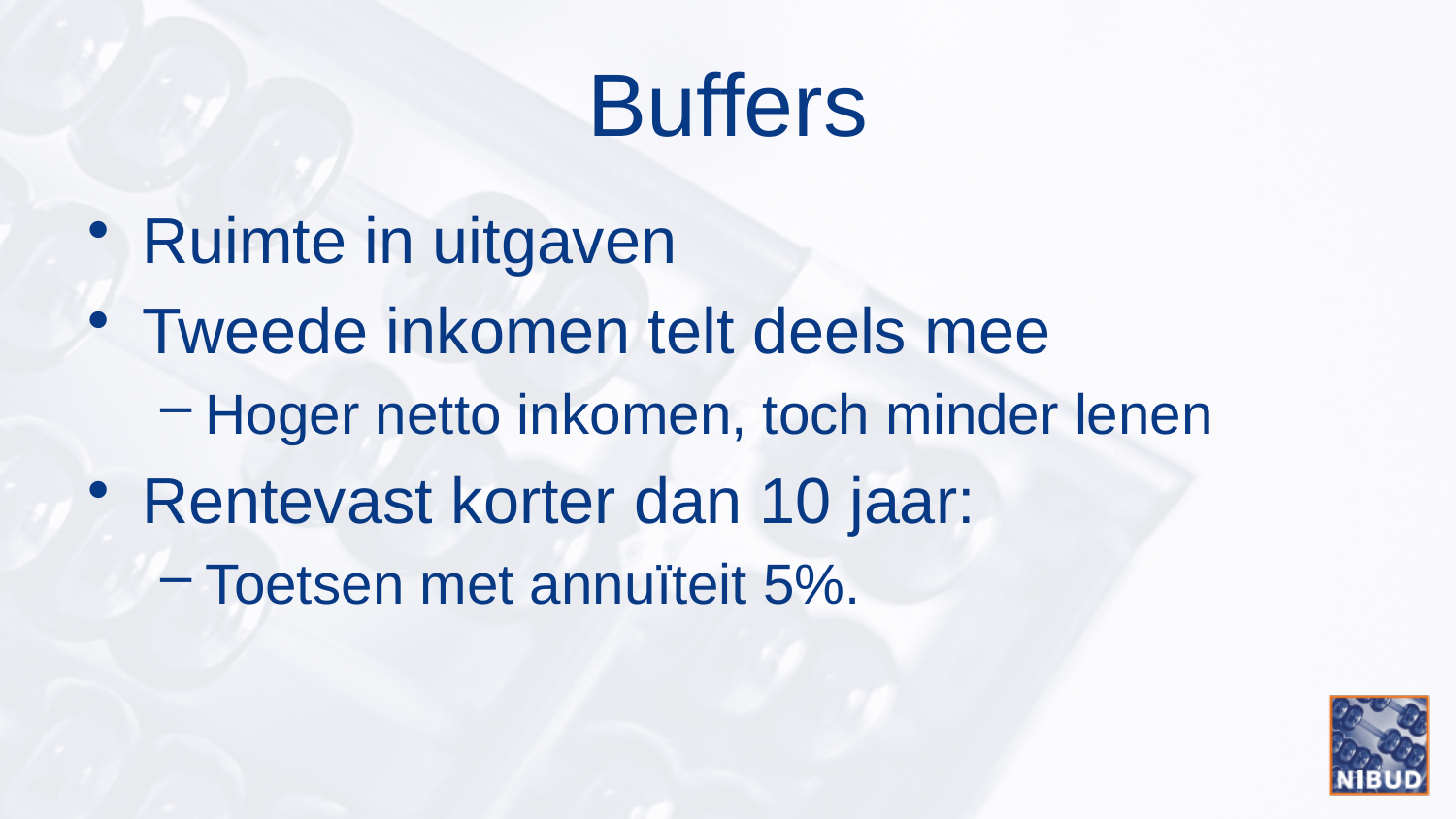

# Buffers
Ruimte in uitgaven
Tweede inkomen telt deels mee
Hoger netto inkomen, toch minder lenen
Rentevast korter dan 10 jaar:
Toetsen met annuïteit 5%.